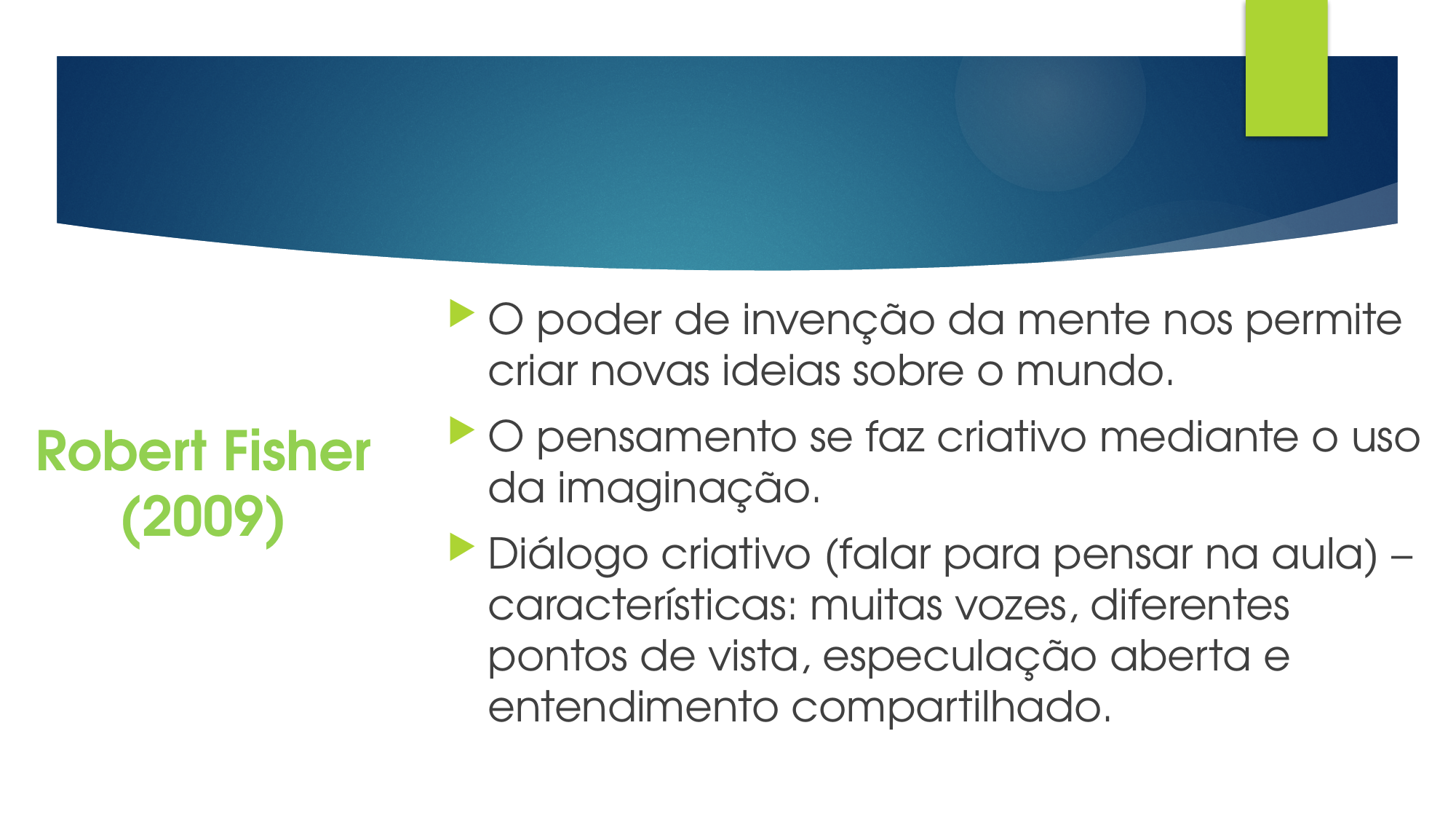

O poder de invenção da mente nos permite criar novas ideias sobre o mundo.
O pensamento se faz criativo mediante o uso da imaginação.
Diálogo criativo (falar para pensar na aula) – características: muitas vozes, diferentes pontos de vista, especulação aberta e entendimento compartilhado.
# Robert Fisher (2009)